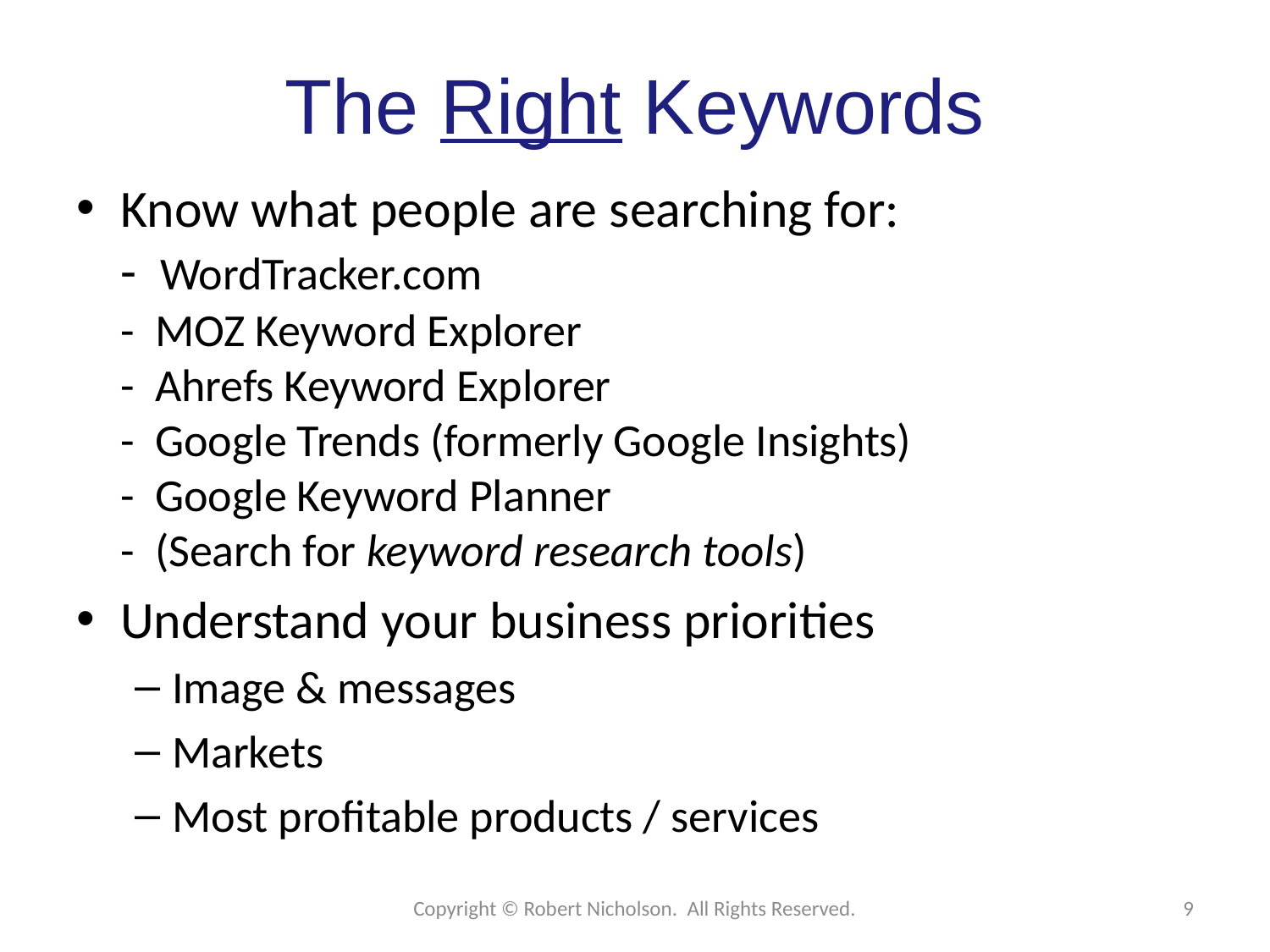

# The Right Keywords
Know what people are searching for:
-  WordTracker.com
-  MOZ Keyword Explorer
-  Ahrefs Keyword Explorer
-  Google Trends (formerly Google Insights)
-  Google Keyword Planner
-  (Search for keyword research tools)
Understand your business priorities
Image & messages
Markets
Most profitable products / services

Copyright © Robert Nicholson.  All Rights Reserved.
9